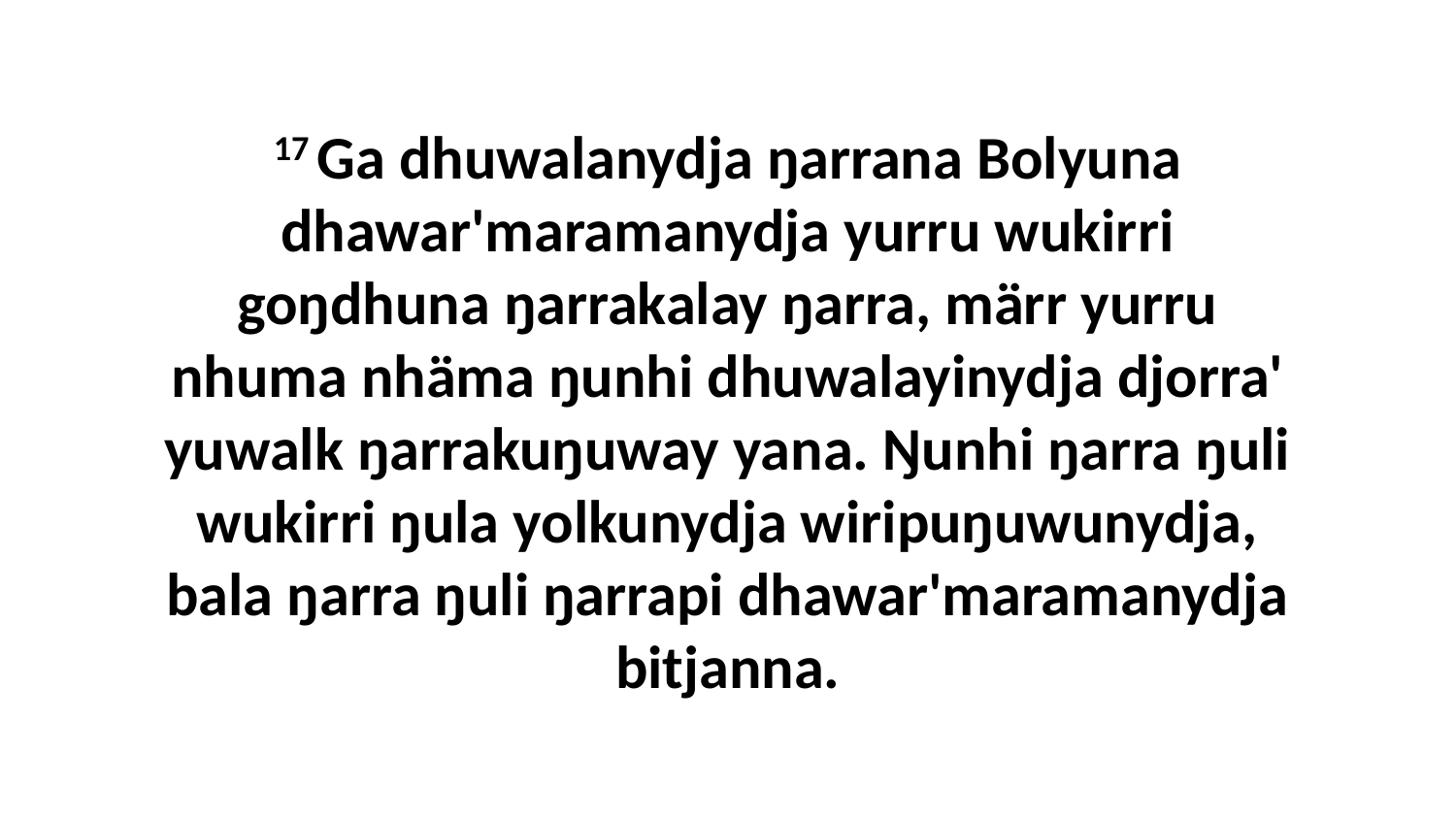

17 Ga dhuwalanydja ŋarrana Bolyuna dhawar'maramanydja yurru wukirri goŋdhuna ŋarrakalay ŋarra, märr yurru nhuma nhäma ŋunhi dhuwalayinydja djorra' yuwalk ŋarrakuŋuway yana. Ŋunhi ŋarra ŋuli wukirri ŋula yolkunydja wiripuŋuwunydja, bala ŋarra ŋuli ŋarrapi dhawar'maramanydja bitjanna.